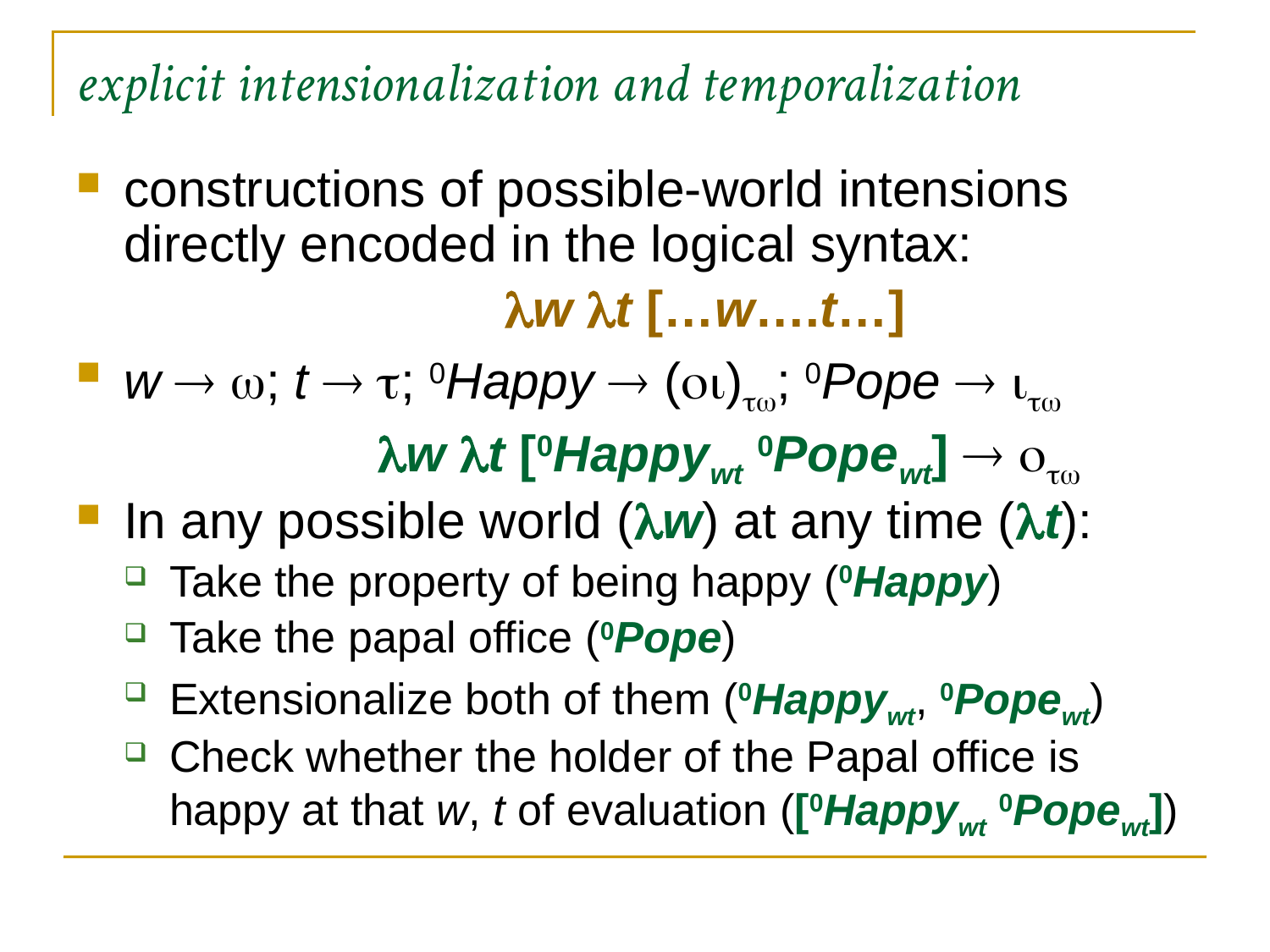

explicit intensionalization and temporalization
constructions of possible-world intensions directly encoded in the logical syntax:
 				λw λt […w….t…]
w → ω; t → τ; 0Happy → (οι)τω; 0Pope → ιτω
			λw λt [0Happywt 0Popewt] → οτω
In any possible world (λw) at any time (λt):
Take the property of being happy (0Happy)
Take the papal office (0Pope)
Extensionalize both of them (0Happywt, 0Popewt)
Check whether the holder of the Papal office is happy at that w, t of evaluation ([0Happywt 0Popewt])